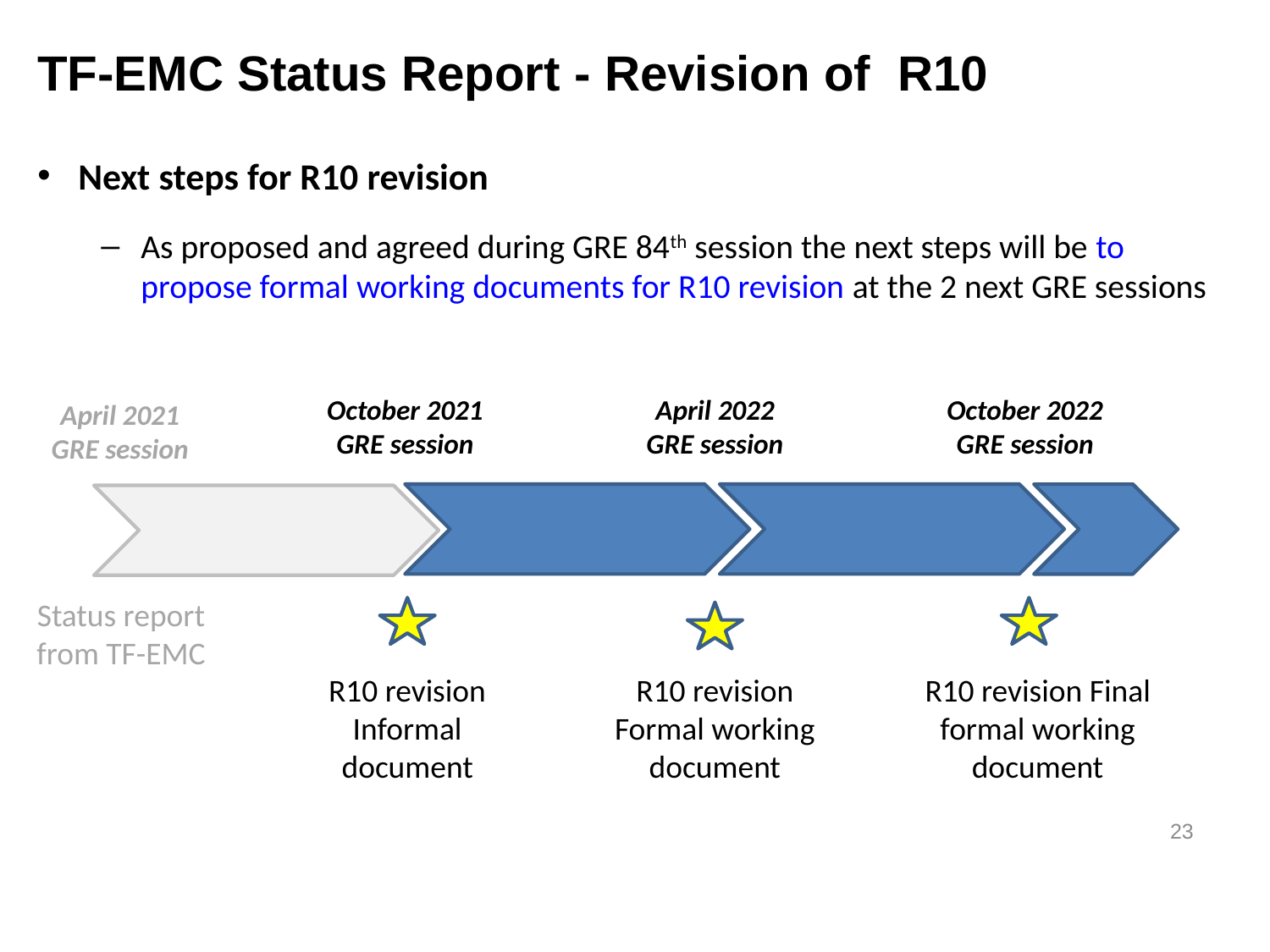

TF-EMC Status Report - Revision of  R10
Next steps for R10 revision
As proposed and agreed during GRE 84th session the next steps will be to propose formal working documents for R10 revision at the 2 next GRE sessions
October 2021
GRE session
April 2022
GRE session
October 2022
GRE session
April 2021
GRE session

Status report from TF-EMC

R10 revision Final formal working document
R10 revision Formal working document
R10 revision Informal document
23